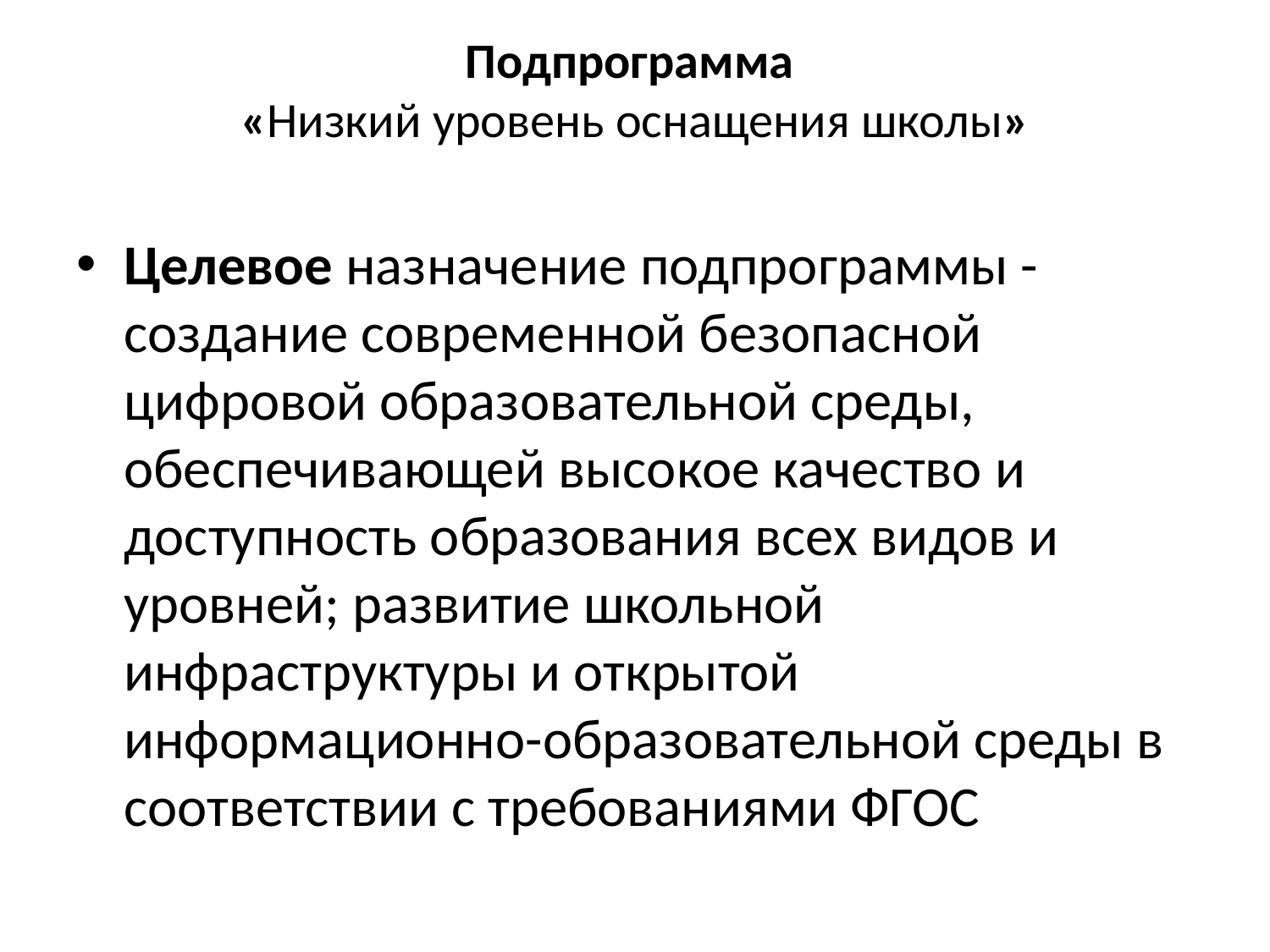

# Подпрограмма «Низкий уровень оснащения школы»
Целевое назначение подпрограммы - создание современной безопасной цифровой образовательной среды, обеспечивающей высокое качество и доступность образования всех видов и уровней; развитие школьной инфраструктуры и открытой информационно-образовательной среды в соответствии с требованиями ФГОС